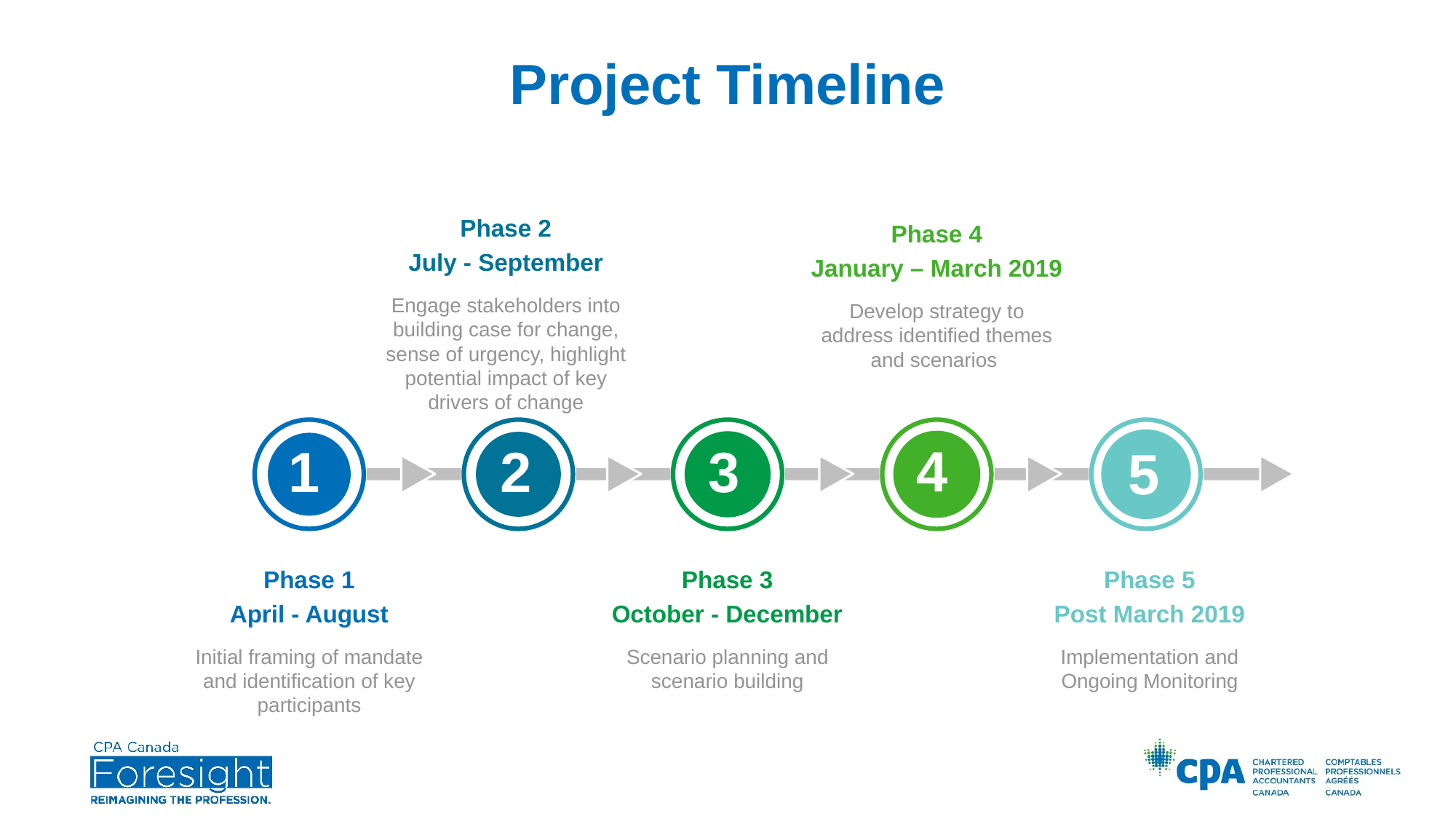

# Project Timeline

Phase 2
July - September
Engage stakeholders into building case for change, sense of urgency, highlight potential impact of key drivers of change
Phase 4
January – March 2019
Develop strategy to address identified themes and scenarios

4
1
2
3
5

Phase 3
October - December
Scenario planning and scenario building
Phase 5
Post March 2019
Implementation and Ongoing Monitoring
Phase 1
April - August
Initial framing of mandate and identification of key participants